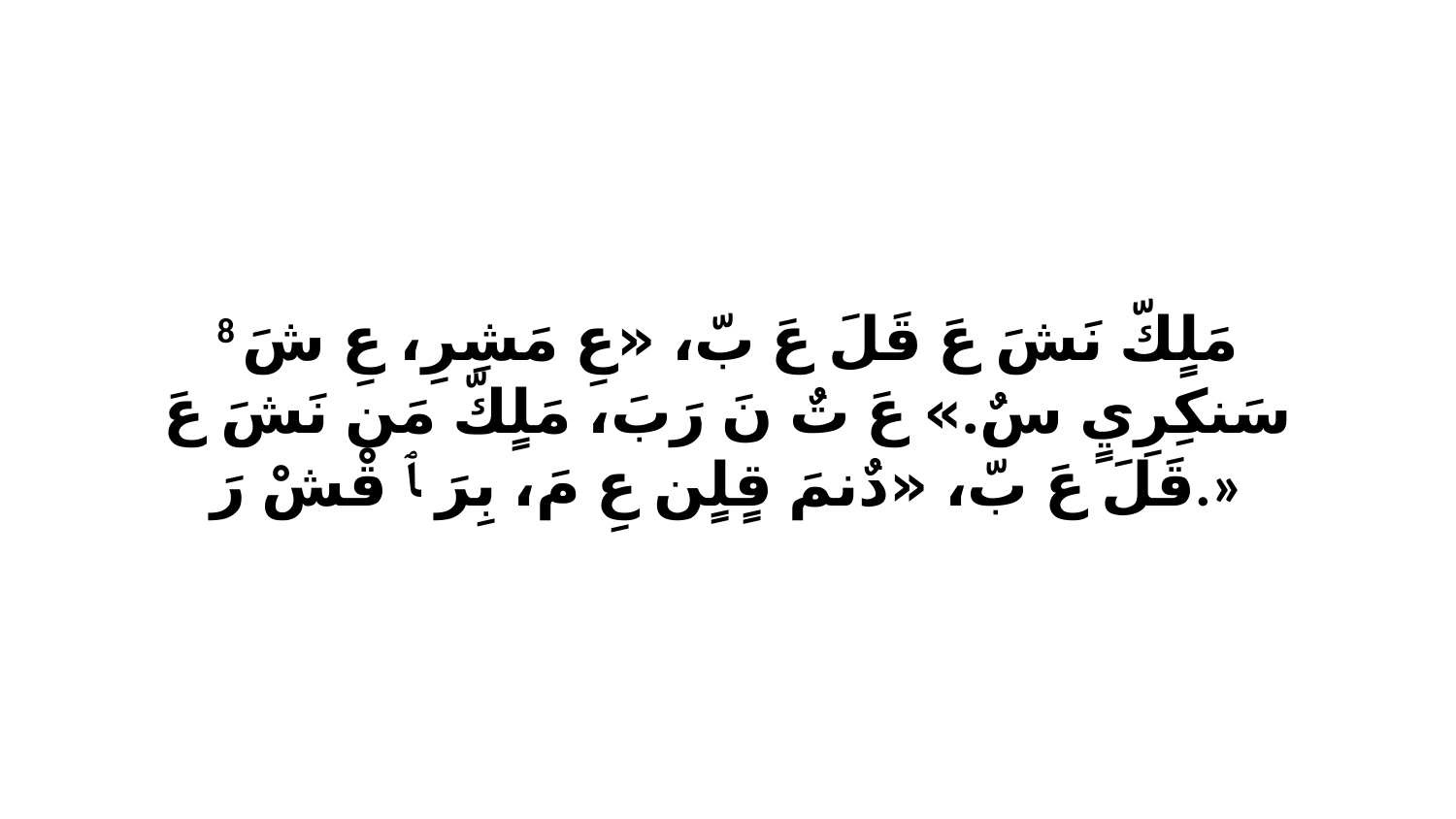

8 مَلٍكّ نَشَ عَ قَلَ عَ بّ، «عِ مَشِرِ، عِ شَ سَنكِرِيٍ سٌ.» عَ تٌ نَ رَبَ، مَلٍكّ مَن نَشَ عَ قَلَ عَ بّ، «دٌنمَ قٍلٍن عِ مَ، بِرَ ﭑ قْشْ رَ.»